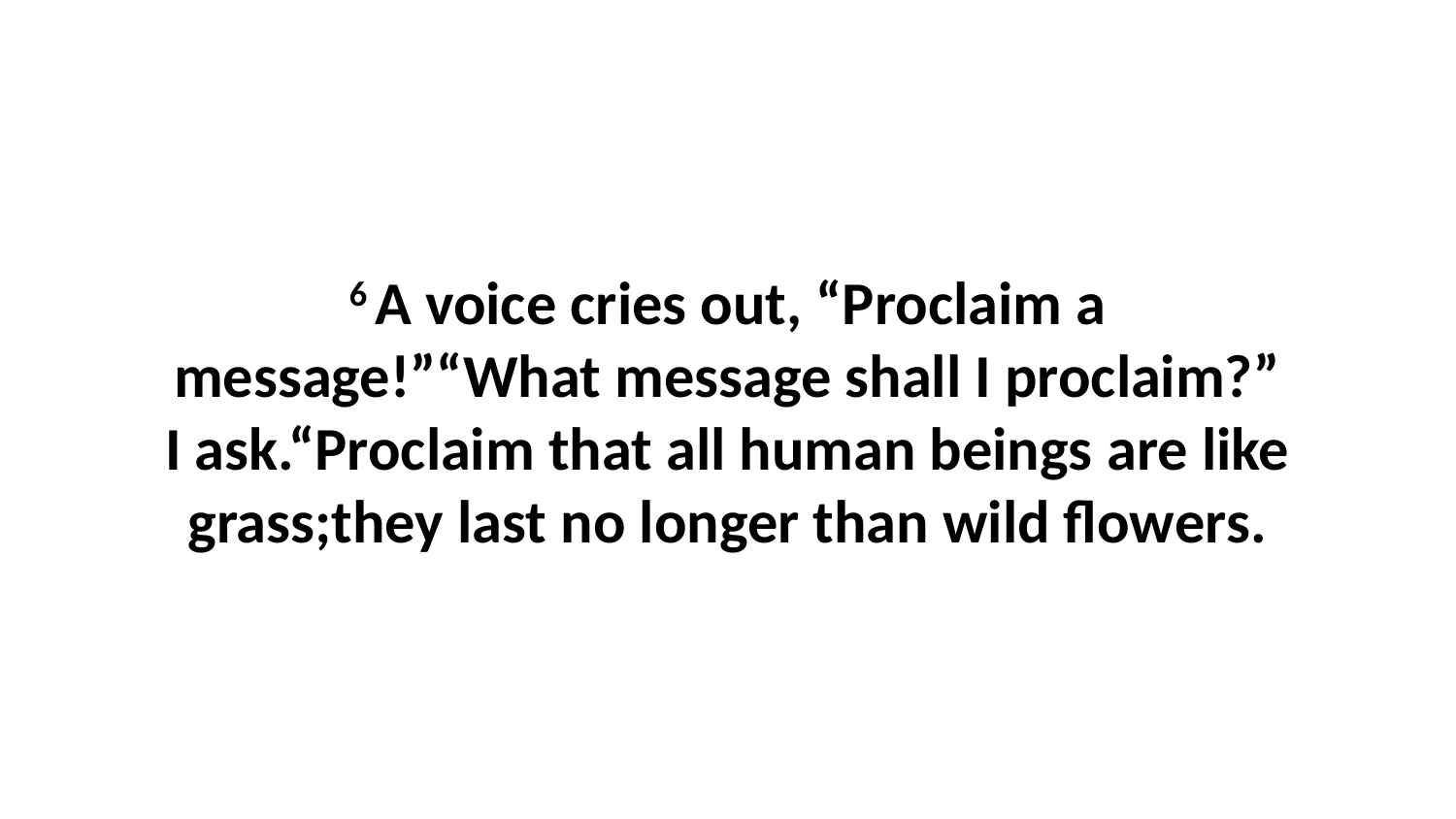

6 A voice cries out, “Proclaim a message!”“What message shall I proclaim?” I ask.“Proclaim that all human beings are like grass;they last no longer than wild flowers.